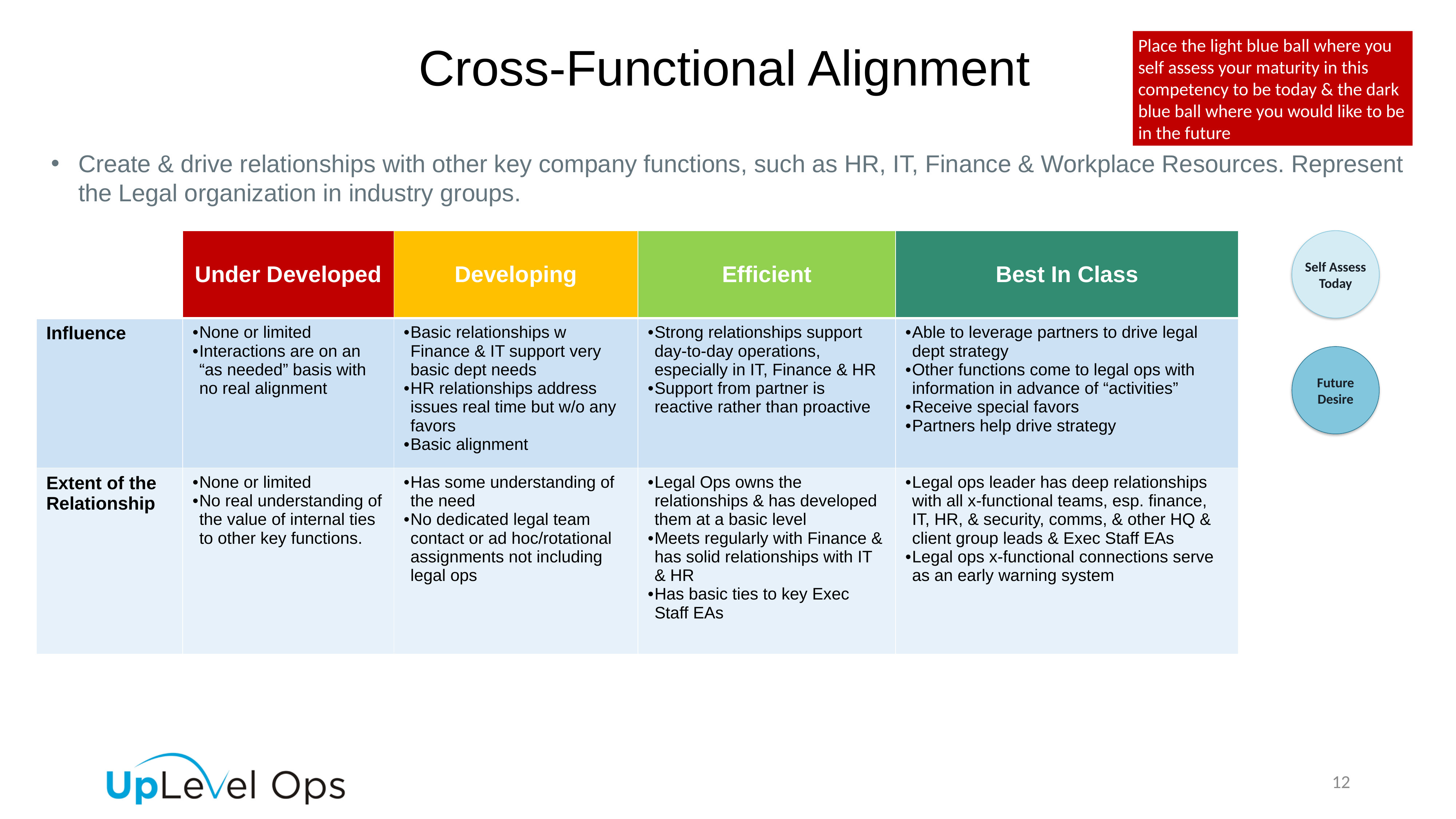

Place the light blue ball where you self assess your maturity in this competency to be today & the dark blue ball where you would like to be in the future
Cross-Functional Alignment
Create & drive relationships with other key company functions, such as HR, IT, Finance & Workplace Resources. Represent the Legal organization in industry groups.
|  | Under Developed | Developing | Efficient | Best In Class |
| --- | --- | --- | --- | --- |
| Influence | None or limited Interactions are on an “as needed” basis with no real alignment | Basic relationships w Finance & IT support very basic dept needs HR relationships address issues real time but w/o any favors Basic alignment | Strong relationships support day-to-day operations, especially in IT, Finance & HR Support from partner is reactive rather than proactive | Able to leverage partners to drive legal dept strategy Other functions come to legal ops with information in advance of “activities” Receive special favors Partners help drive strategy |
| Extent of the Relationship | None or limited No real understanding of the value of internal ties to other key functions. | Has some understanding of the need No dedicated legal team contact or ad hoc/rotational assignments not including legal ops | Legal Ops owns the relationships & has developed them at a basic level Meets regularly with Finance & has solid relationships with IT & HR Has basic ties to key Exec Staff EAs | Legal ops leader has deep relationships with all x-functional teams, esp. finance, IT, HR, & security, comms, & other HQ & client group leads & Exec Staff EAs Legal ops x-functional connections serve as an early warning system |
Self Assess Today
Future Desire
12